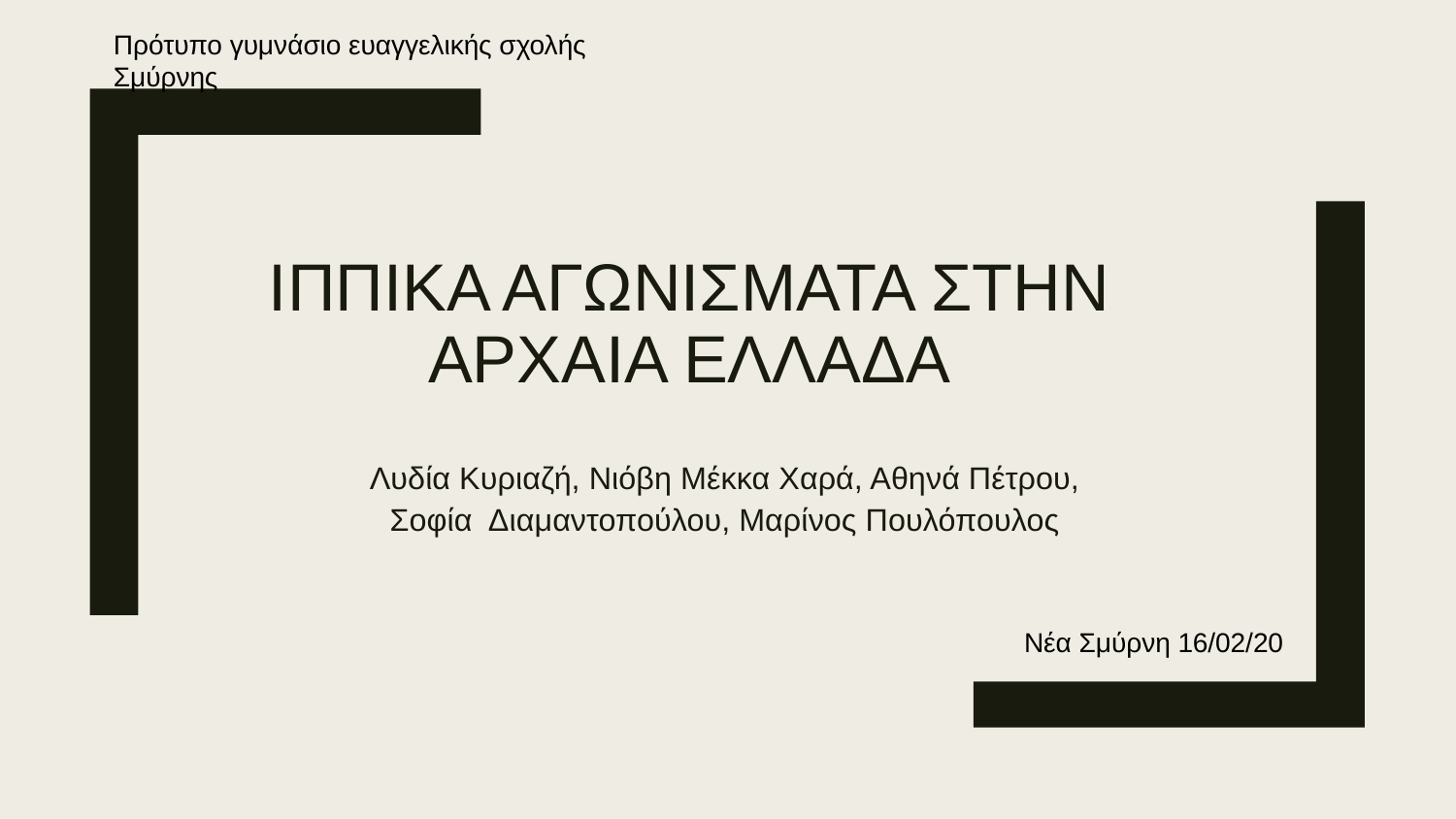

Πρότυπο γυμνάσιο ευαγγελικής σχολής Σμύρνης
# Iππικα αγωνισματα στην αρχαια ελλαδα
Λυδία Κυριαζή, Νιόβη Μέκκα Χαρά, Αθηνά Πέτρου, Σοφία  Διαμαντοπούλου, Μαρίνος Πουλόπουλος
Νέα Σμύρνη 16/02/20